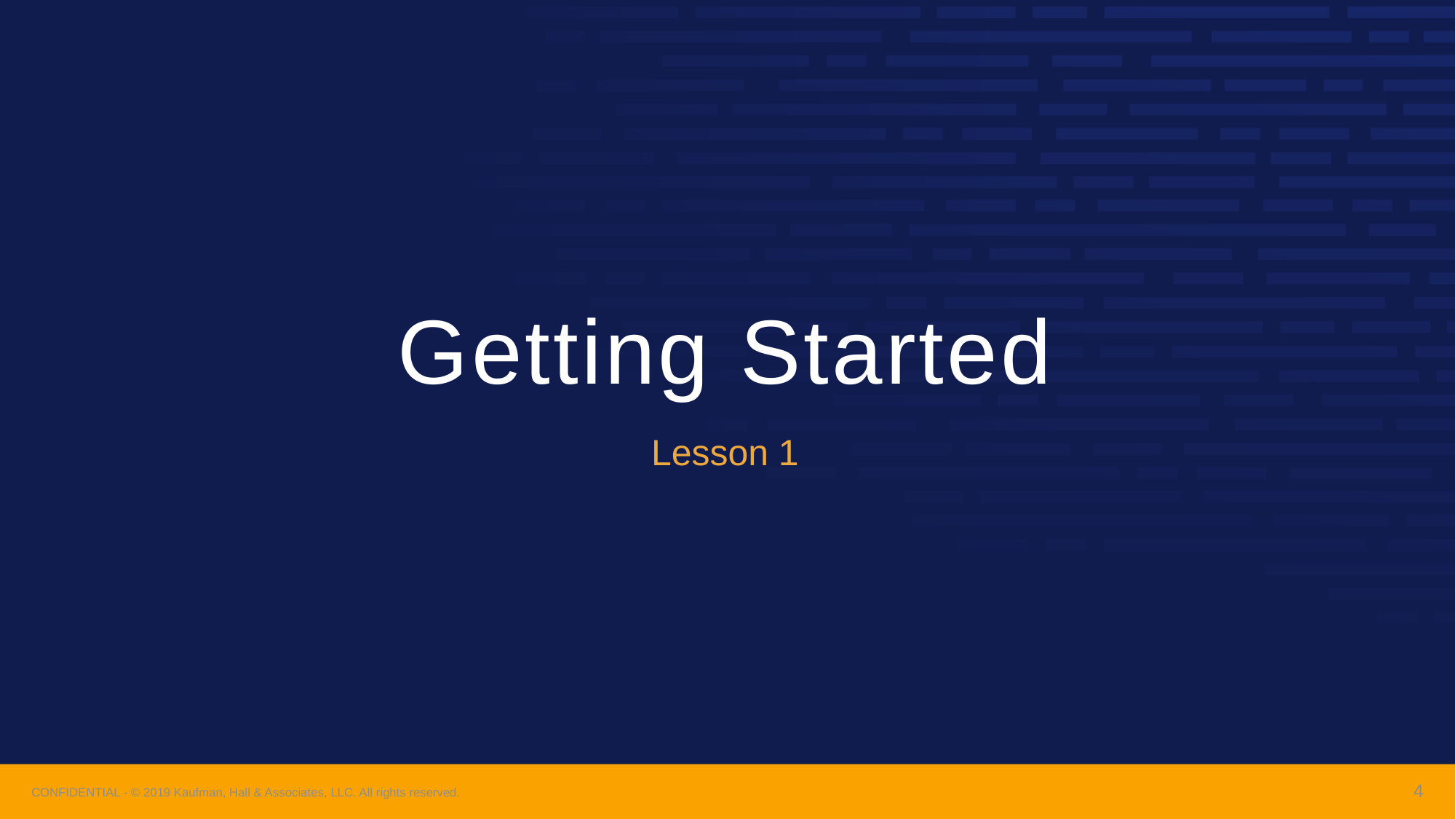

# Getting Started
Lesson 1
4
CONFIDENTIAL - © 2019 Kaufman, Hall & Associates, LLC. All rights reserved.